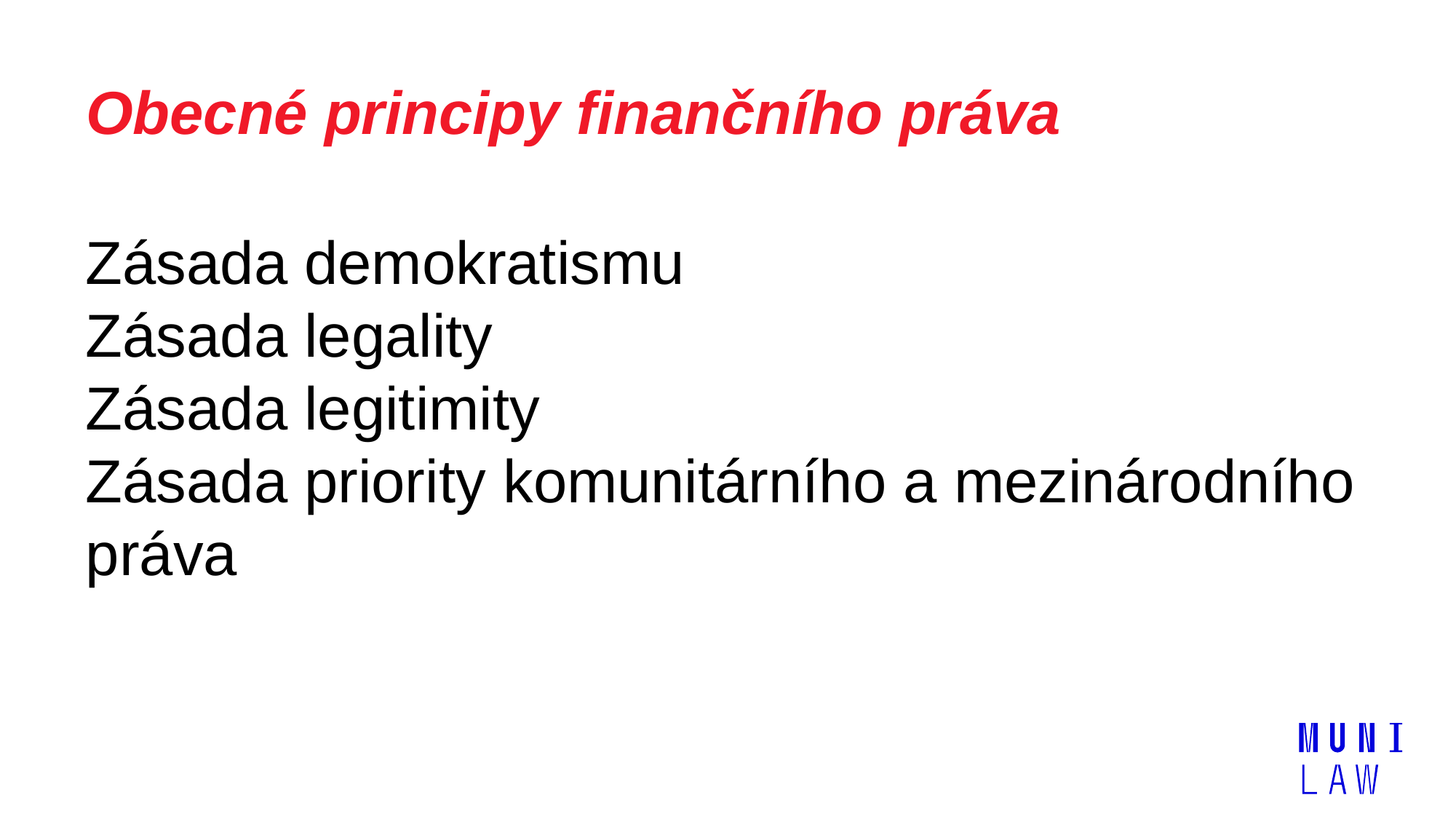

# Obecné principy finančního práva
Zásada demokratismu
Zásada legality
Zásada legitimity
Zásada priority komunitárního a mezinárodního práva